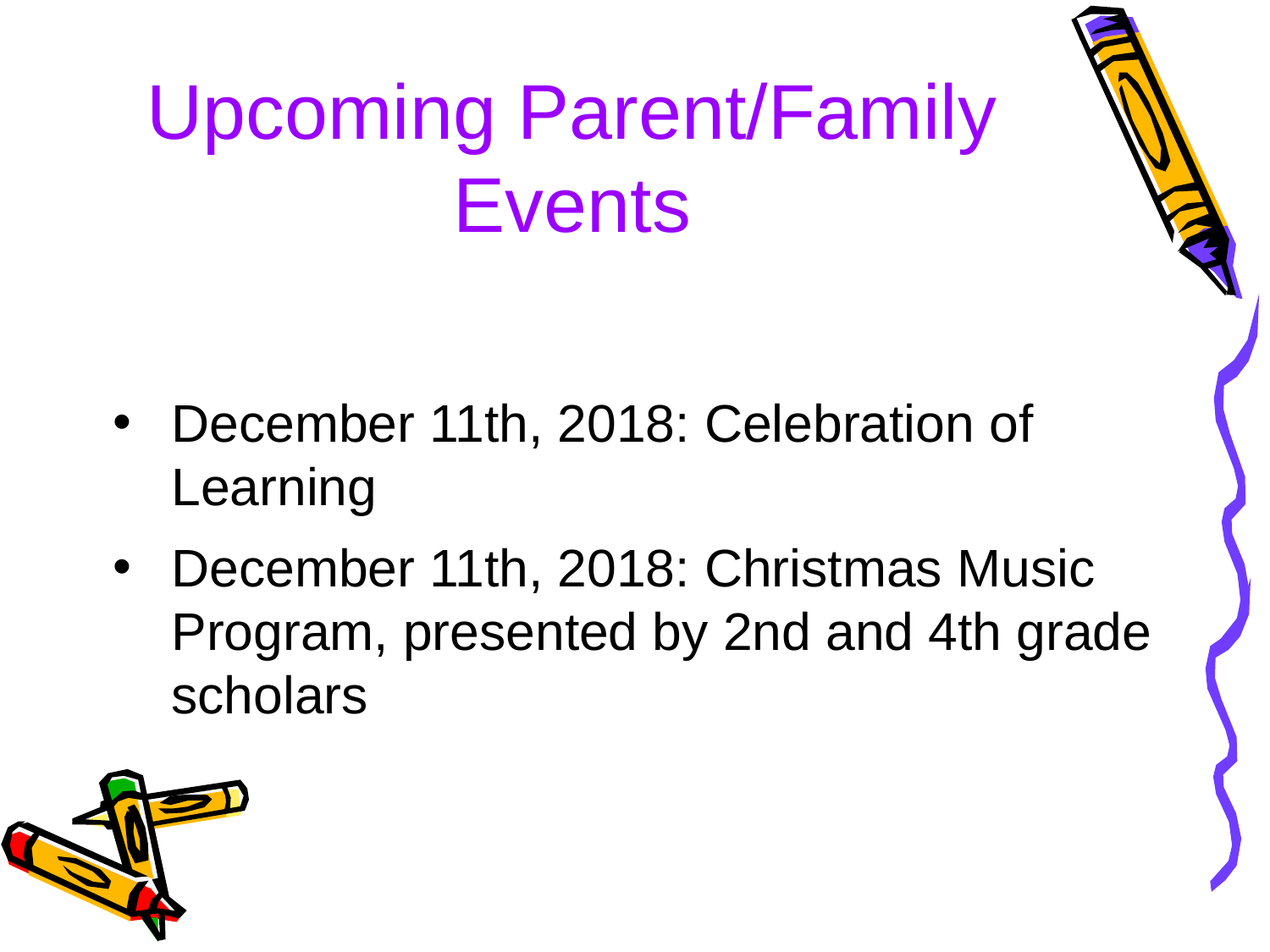

# Upcoming Parent/Family Events

December 11th, 2018: Celebration of Learning
December 11th, 2018: Christmas Music Program, presented by 2nd and 4th grade scholars